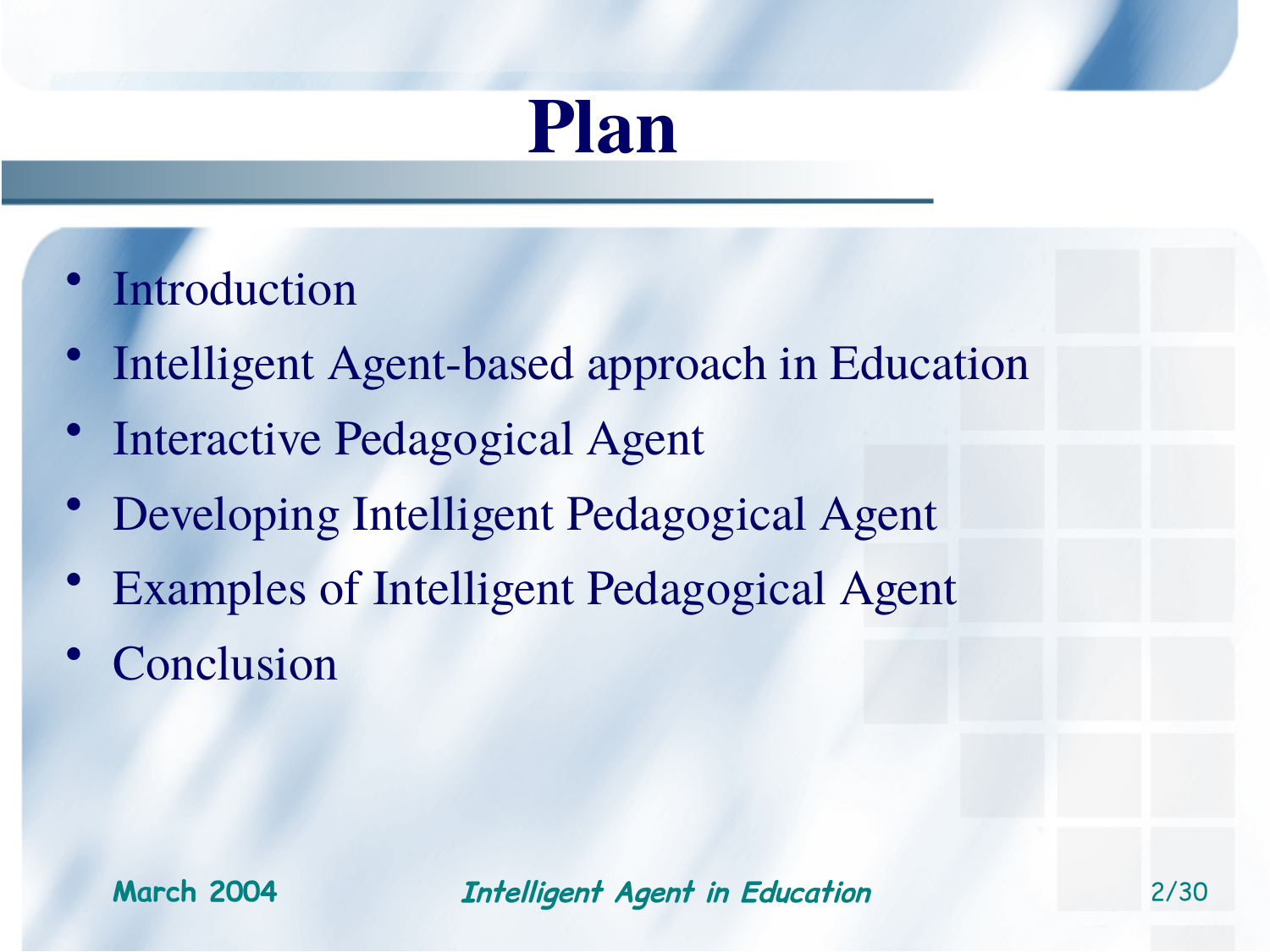

# Plan
Introduction
Intelligent Agent-based approach in Education
Interactive Pedagogical Agent
Developing Intelligent Pedagogical Agent
Examples of Intelligent Pedagogical Agent
Conclusion
Intelligent Agent in Education
2/30